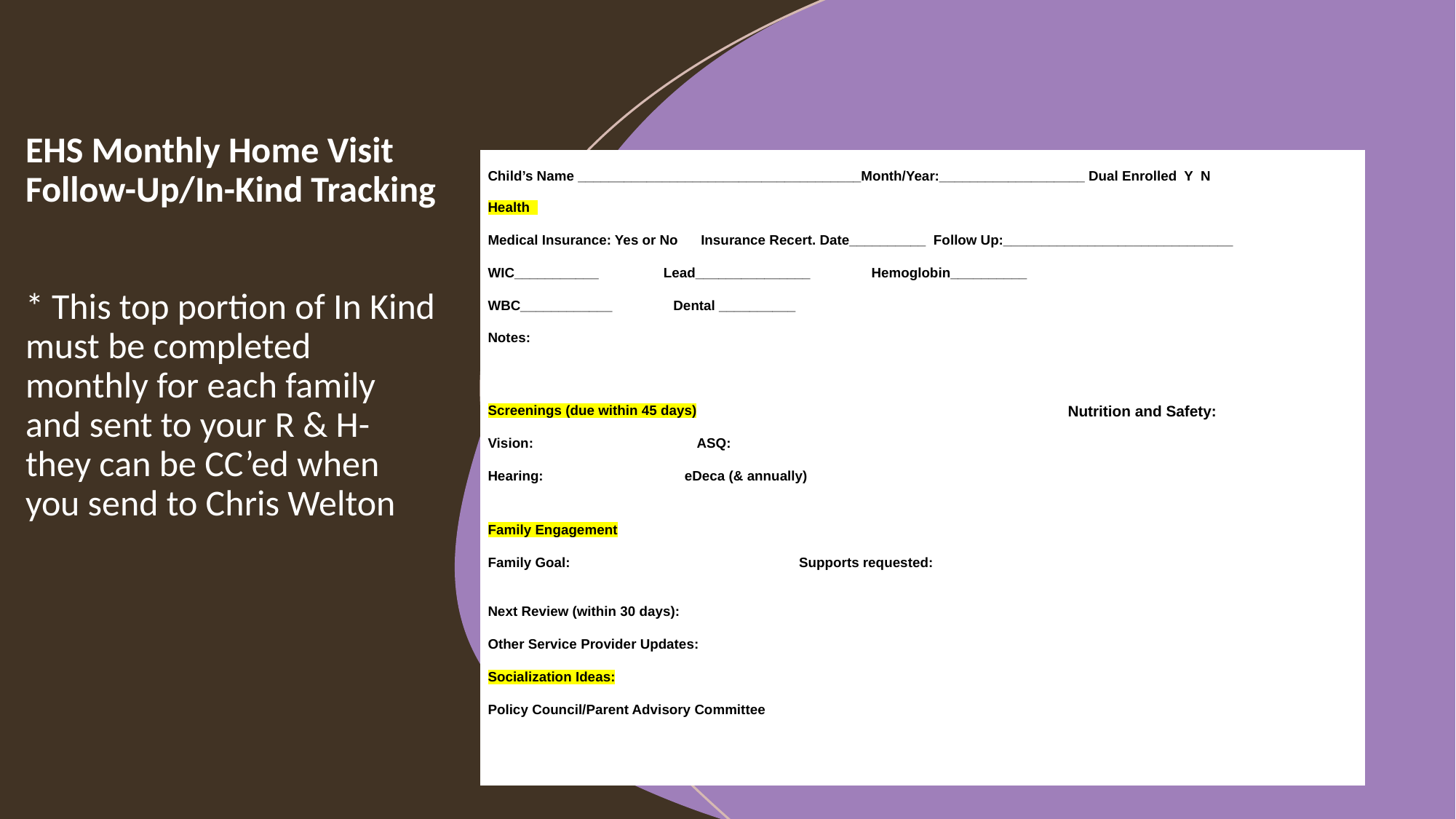

# EHS Monthly Home Visit Follow-Up/In-Kind Tracking * This top portion of In Kind must be completed monthly for each family and sent to your R & H- they can be CC’ed when you send to Chris Welton
| Child’s Name \_\_\_\_\_\_\_\_\_\_\_\_\_\_\_\_\_\_\_\_\_\_\_\_\_\_\_\_\_\_\_\_\_\_\_\_\_Month/Year:\_\_\_\_\_\_\_\_\_\_\_\_\_\_\_\_\_\_\_ Dual Enrolled Y N |  |
| --- | --- |
| Health Medical Insurance: Yes or No Insurance Recert. Date\_\_\_\_\_\_\_\_\_\_ Follow Up:\_\_\_\_\_\_\_\_\_\_\_\_\_\_\_\_\_\_\_\_\_\_\_\_\_\_\_\_\_\_   WIC\_\_\_\_\_\_\_\_\_\_\_ Lead\_\_\_\_\_\_\_\_\_\_\_\_\_\_\_ Hemoglobin\_\_\_\_\_\_\_\_\_\_   WBC\_\_\_\_\_\_\_\_\_\_\_\_ Dental \_\_\_\_\_\_\_\_\_\_ Notes: |  |
| Screenings (due within 45 days)   Vision: ASQ:   Hearing: eDeca (& annually) | Nutrition and Safety: |
| Family Engagement   Family Goal: Supports requested:   Next Review (within 30 days):   Other Service Provider Updates:   Socialization Ideas:   Policy Council/Parent Advisory Committee |  |